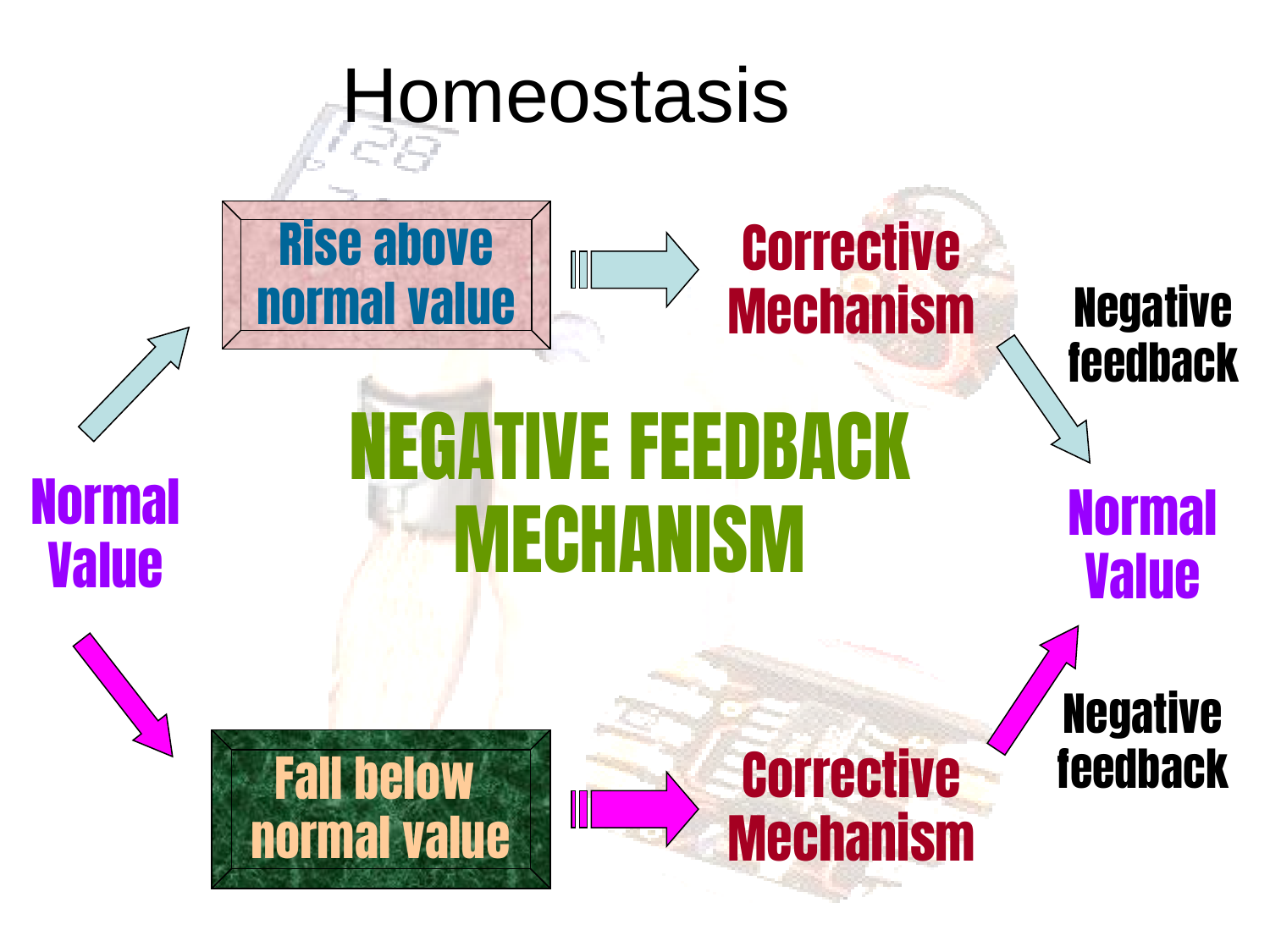

# Homeostasis
Rise above
normal value
Corrective Mechanism

Negative feedback

NEGATIVE FEEDBACK MECHANISM
Normal Value
Normal Value

Negative feedback
Fall below
normal value
Corrective Mechanism